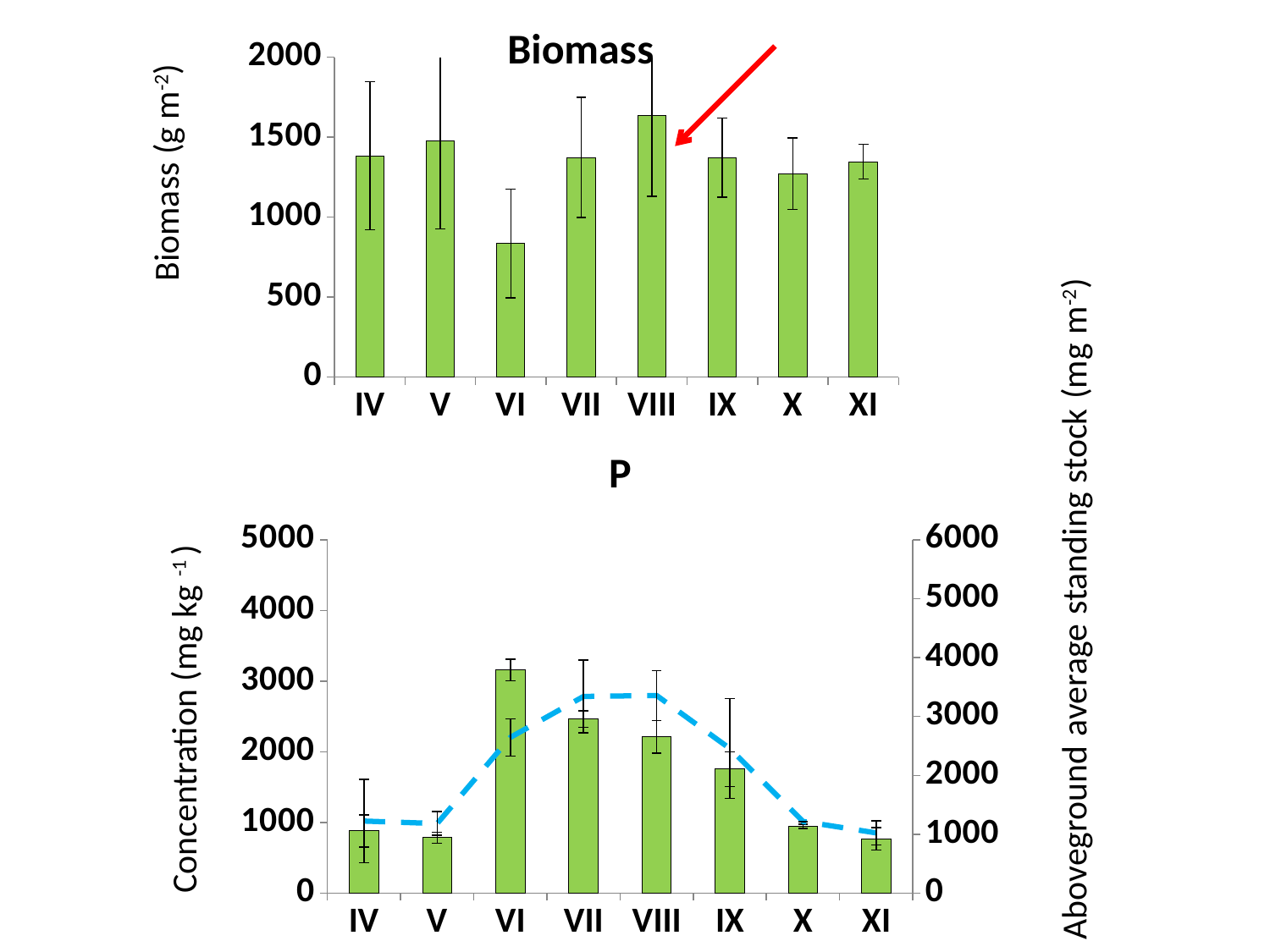

### Chart

| Category | AG |
|---|---|
| IV | 1384.1 |
| V | 1475.53 |
| VI | 834.735 |
| VII | 1372.87 |
| VIII | 1635.91 |
| IX | 1371.7 |
| X | 1271.46 |
| XI | 1346.3 |
Biomass (g m-2)

### Chart: P

| Category |  |  |
|---|---|---|
| IV | 881.25 | 1224.23295 |
| V | 785.0 | 1182.21805 |
| VI | 3157.5 | 2644.1923500000003 |
| VII | 2460.0 | 3339.5475 |
| VIII | 2210.0 | 3355.57035 |
| IX | 1755.0 | 2454.7675 |
| X | 948.75 | 1218.4925500000002 |
| XI | 767.5 | 1023.2135000000002 |
Aboveground average standing stock (mg m-2)
Concentration (mg kg -1 )